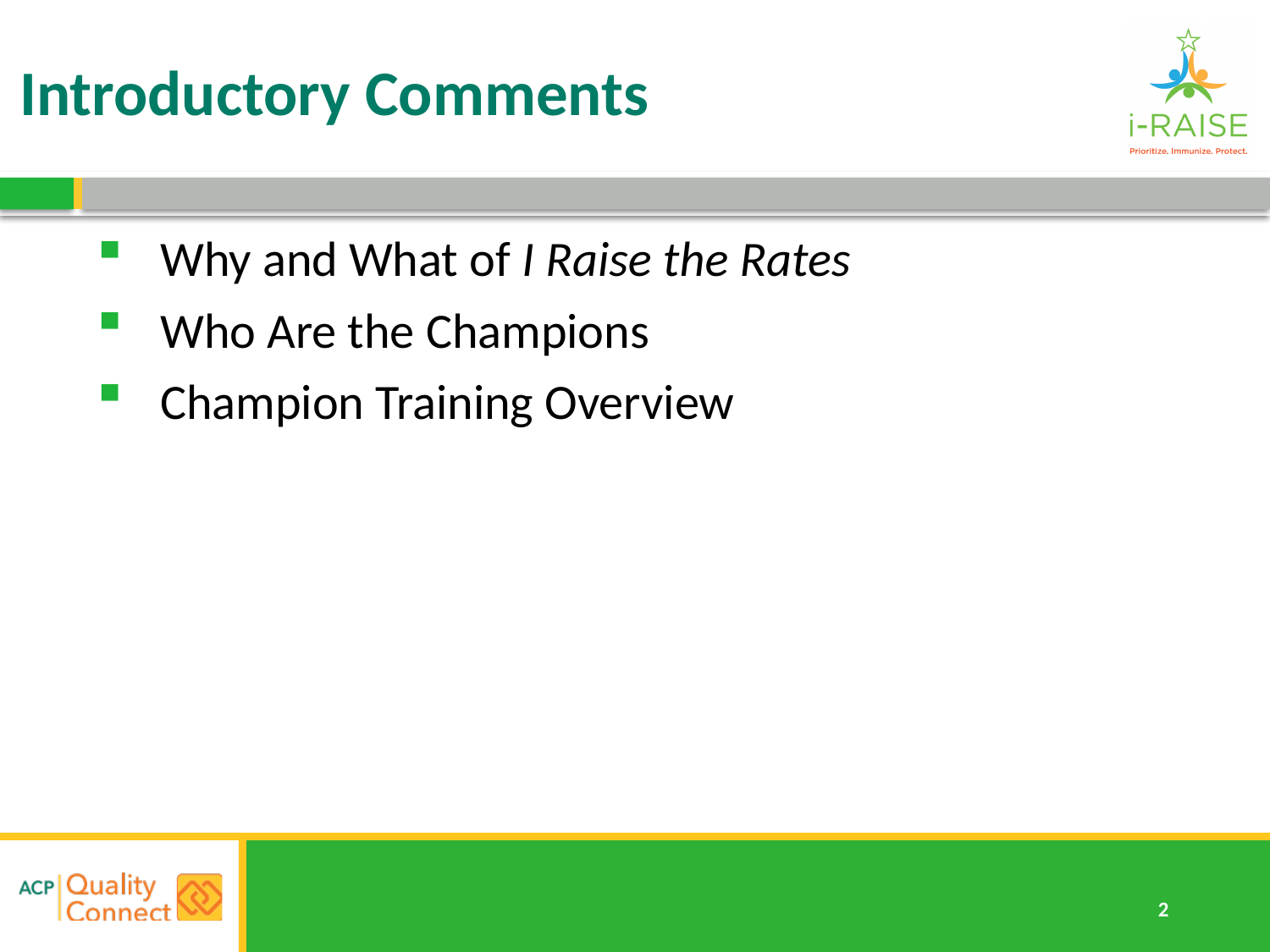

# Introductory Comments
Why and What of I Raise the Rates
Who Are the Champions
Champion Training Overview